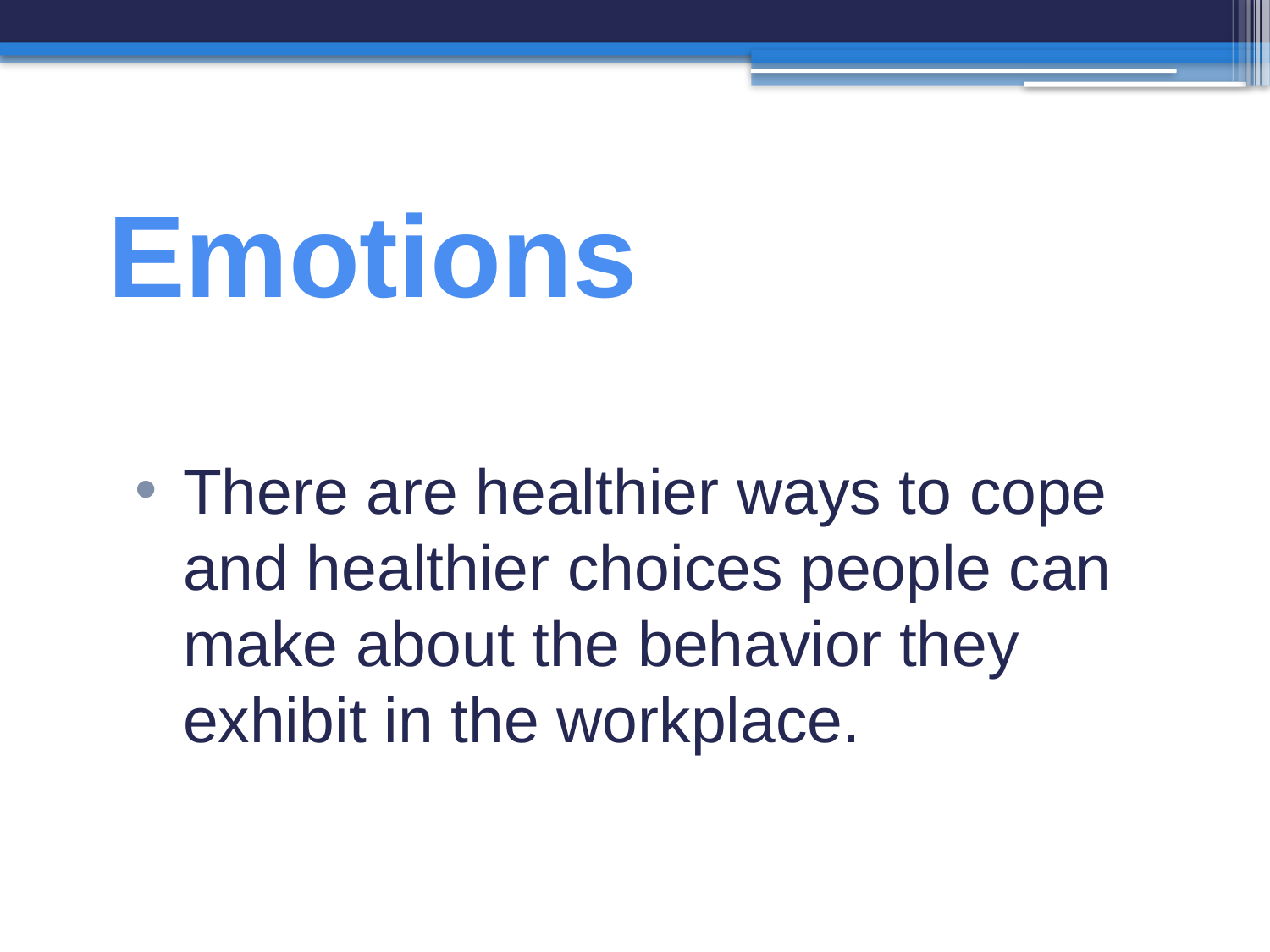

# Emotions
There are healthier ways to cope and healthier choices people can make about the behavior they exhibit in the workplace.